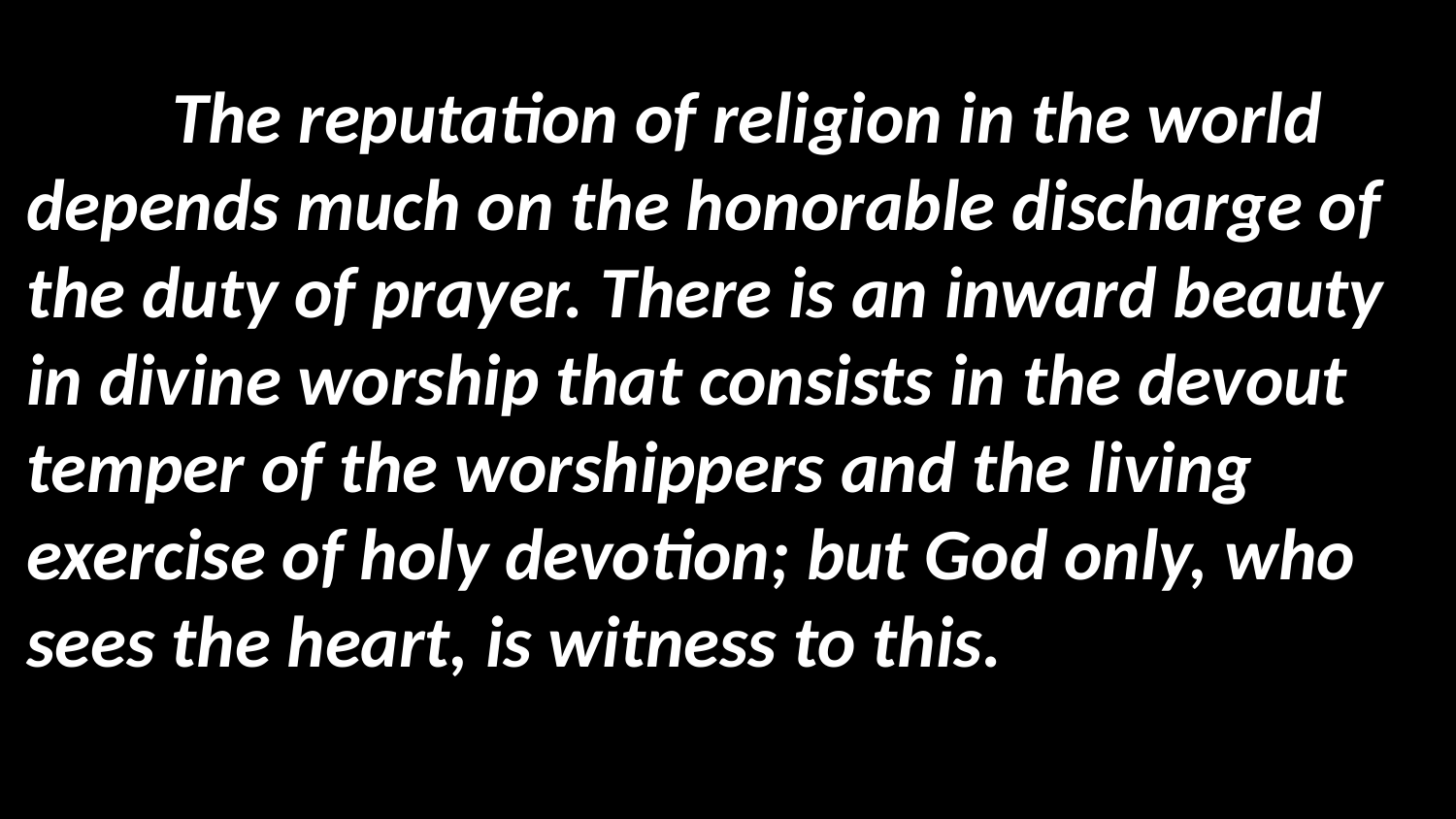

The reputation of religion in the world depends much on the honorable discharge of the duty of prayer. There is an inward beauty in divine worship that consists in the devout temper of the worshippers and the living exercise of holy devotion; but God only, who sees the heart, is witness to this.